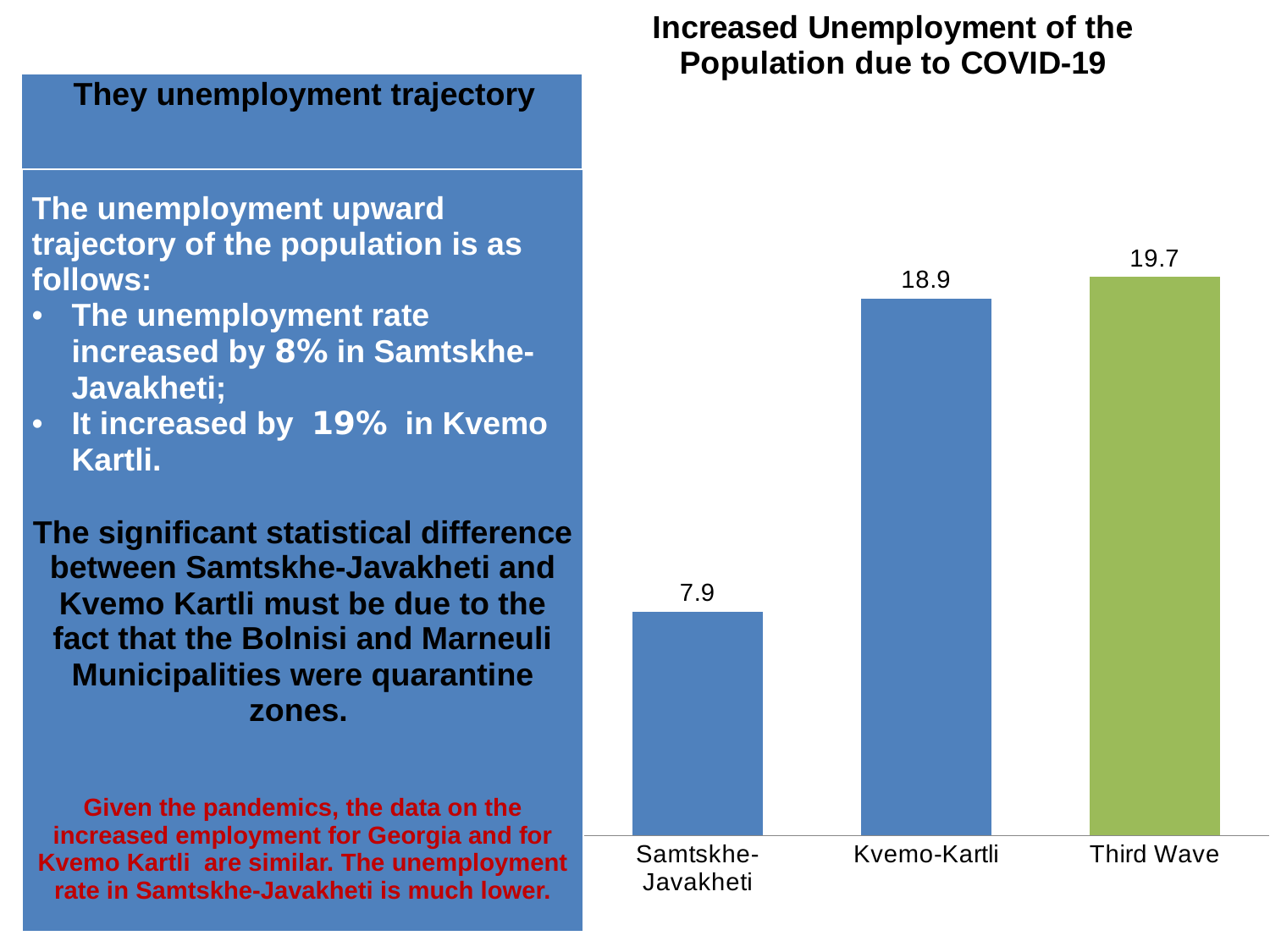

### Chart: Increased Unemployment of the Population due to COVID-19

| Category | დაკარგა სამსახური |
|---|---|
| Samtskhe-Javakheti | 7.894736842105263 |
| Kvemo-Kartli | 18.94736842105263 |
| Third Wave | 19.7 |
| They unemployment trajectory |
| --- |
| The unemployment upward trajectory of the population is as follows: The unemployment rate increased by 8% in Samtskhe-Javakheti; It increased by 19% in Kvemo Kartli. The significant statistical difference between Samtskhe-Javakheti and Kvemo Kartli must be due to the fact that the Bolnisi and Marneuli Municipalities were quarantine zones. Given the pandemics, the data on the increased employment for Georgia and for Kvemo Kartli are similar. The unemployment rate in Samtskhe-Javakheti is much lower. |
| --- |